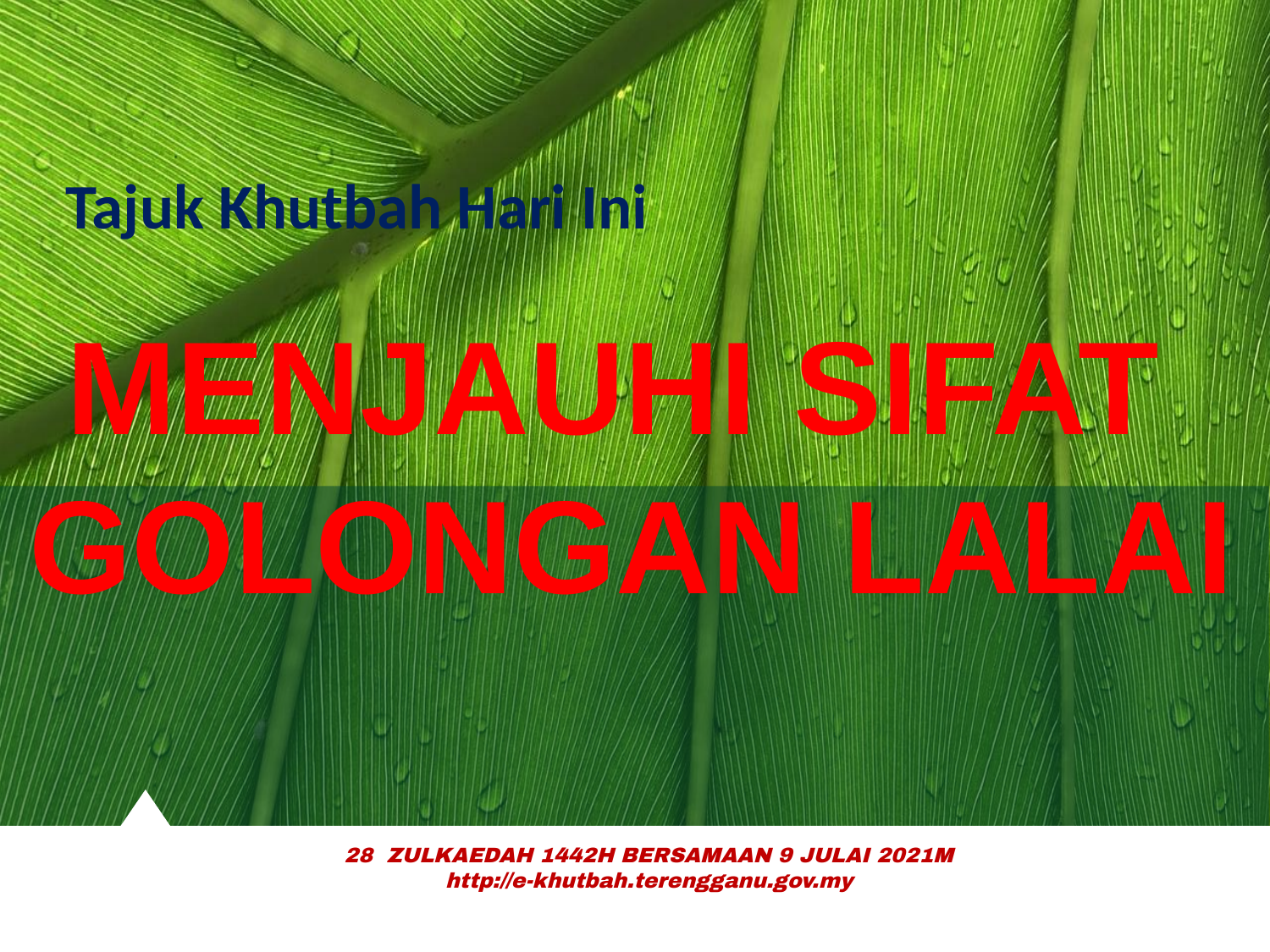

Tajuk Khutbah Hari Ini
MENJAUHI SIFAT
GOLONGAN LALAI
28  ZULKAEDAH 1442H BERSAMAAN 9 JULAI 2021M
http://e-khutbah.terengganu.gov.my